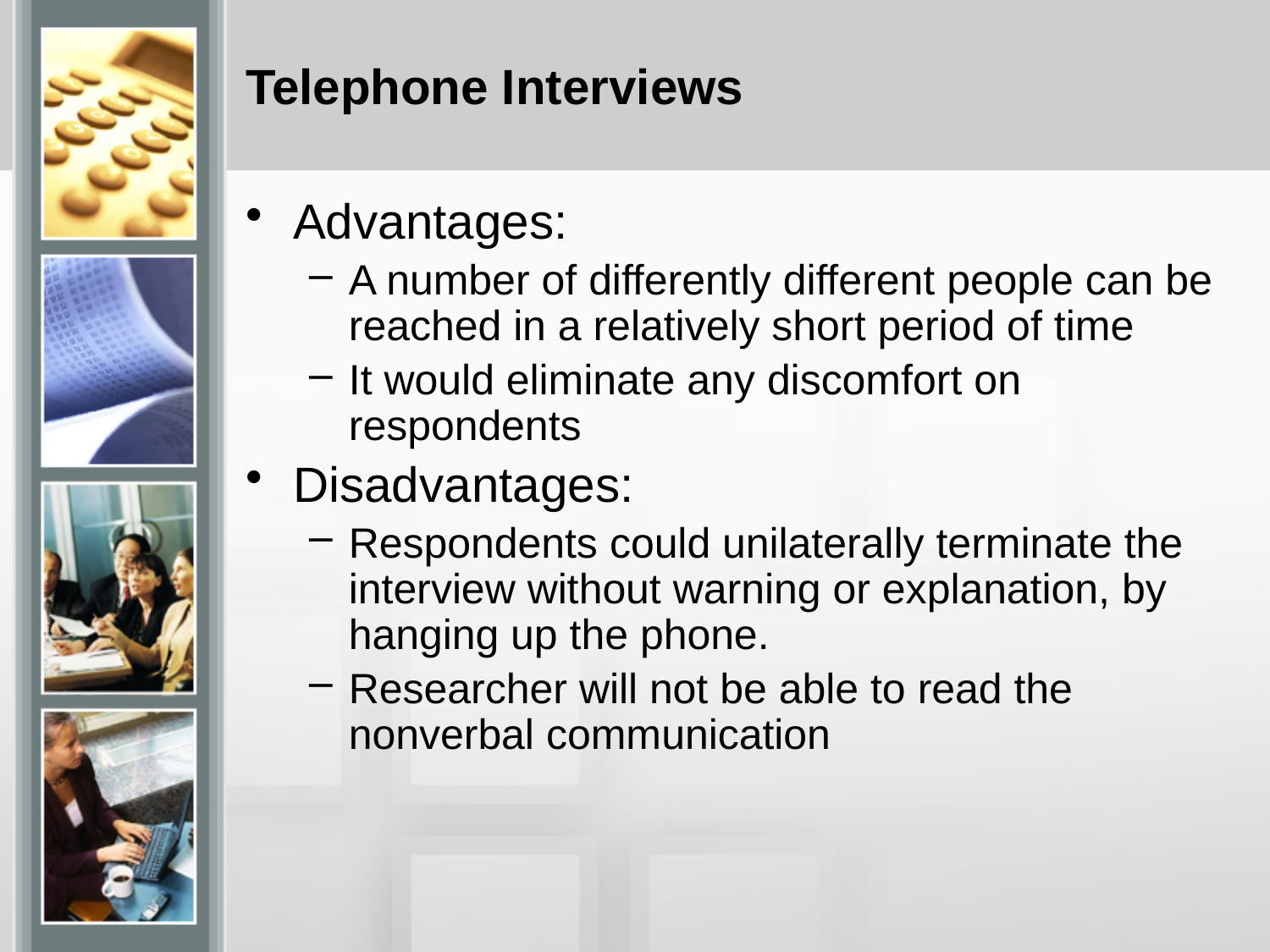

# Telephone Interviews
Advantages:
A number of differently different people can be reached in a relatively short period of time
It would eliminate any discomfort on respondents
Disadvantages:
Respondents could unilaterally terminate the interview without warning or explanation, by hanging up the phone.
Researcher will not be able to read the nonverbal communication